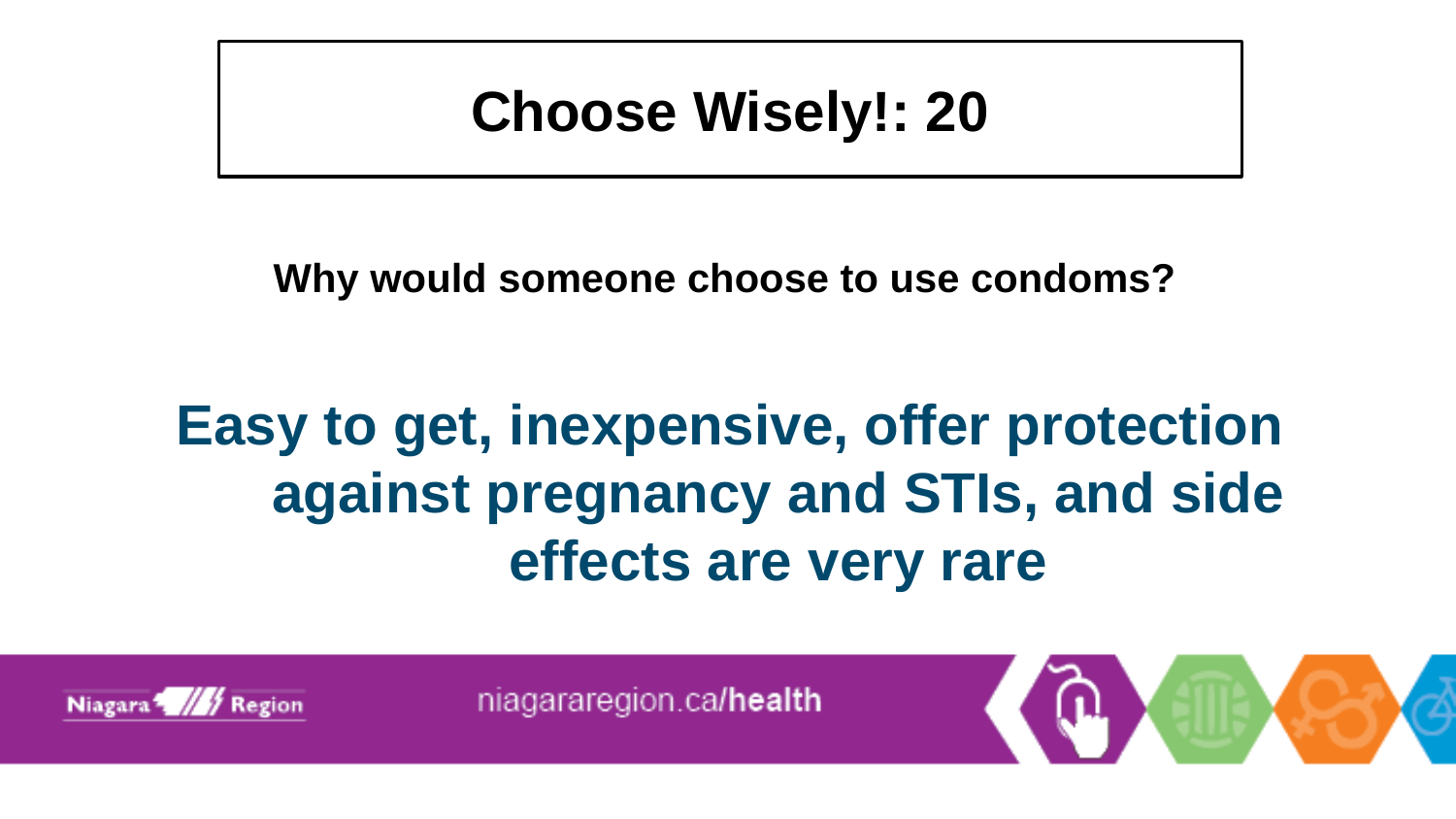

# Choose Wisely!: 20
Why would someone choose to use condoms?
Easy to get, inexpensive, offer protection against pregnancy and STIs, and side effects are very rare